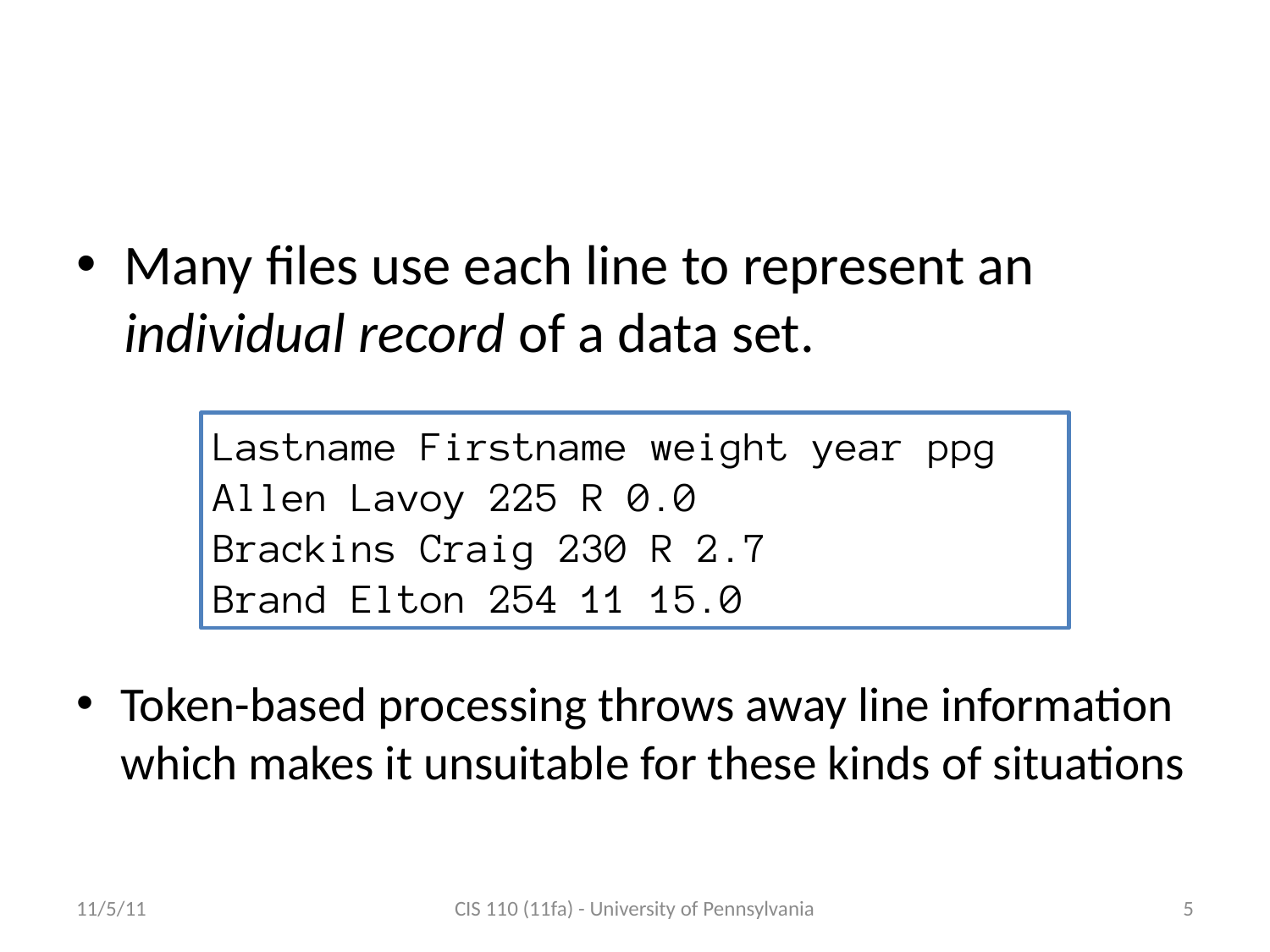

# Files with lines of text
Many files use each line to represent an individual record of a data set.
Lastname Firstname weight year ppg
Allen Lavoy 225 R 0.0
Brackins Craig 230 R 2.7
Brand Elton 254 11 15.0
Token-based processing throws away line information which makes it unsuitable for these kinds of situations
11/5/11
CIS 110 (11fa) - University of Pennsylvania
5